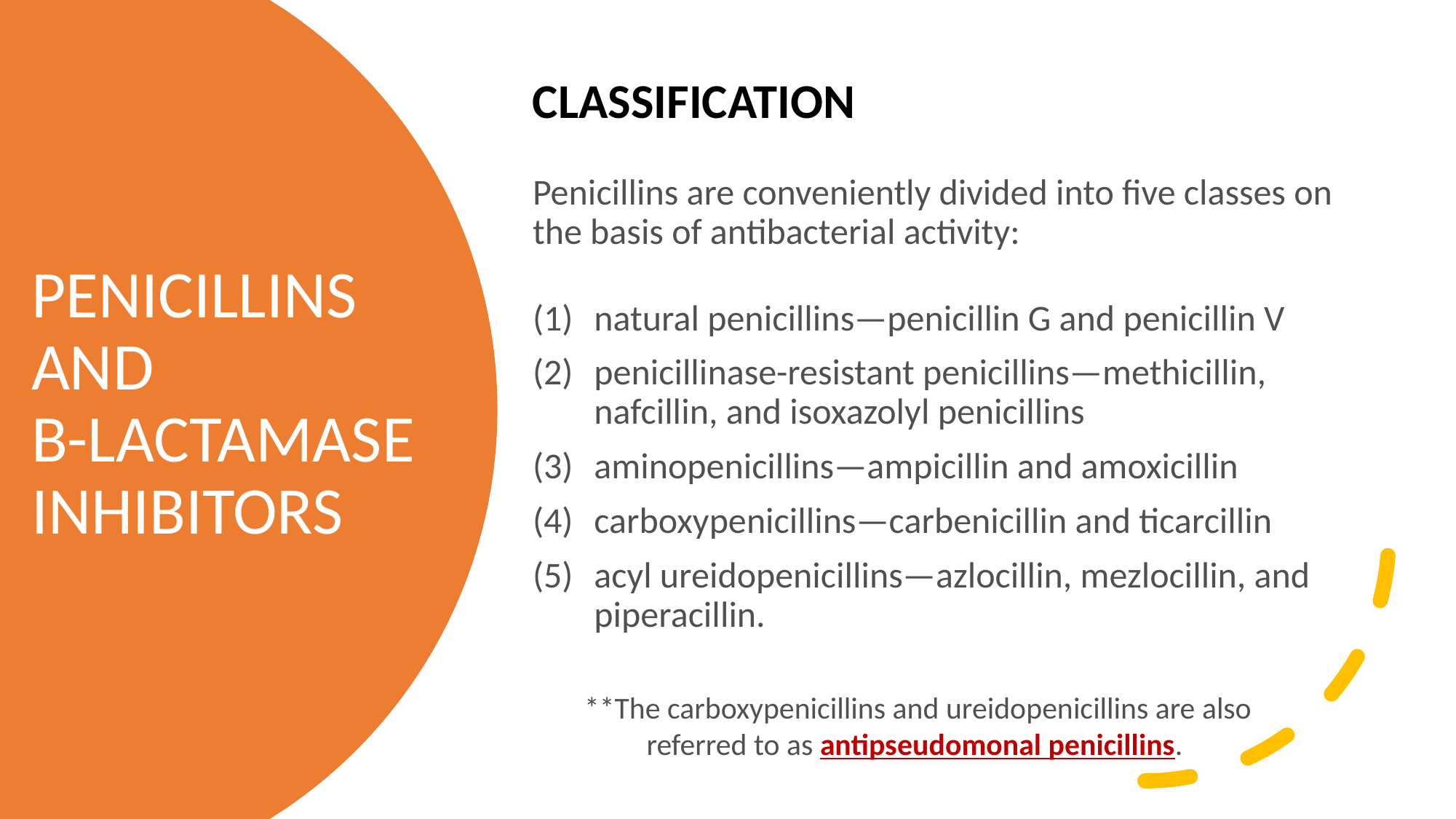

CLASSIFICATION
# PENICILLINS AND B-LACTAMASE INHIBITORS
Penicillins are conveniently divided into five classes on the basis of antibacterial activity:

natural penicillins—penicillin G and penicillin V
penicillinase-resistant penicillins—methicillin, nafcillin, and isoxazolyl penicillins
aminopenicillins—ampicillin and amoxicillin
carboxypenicillins—carbenicillin and ticarcillin
acyl ureidopenicillins—azlocillin, mezlocillin, and piperacillin.

**The carboxypenicillins and ureidopenicillins are also referred to as antipseudomonal penicillins.